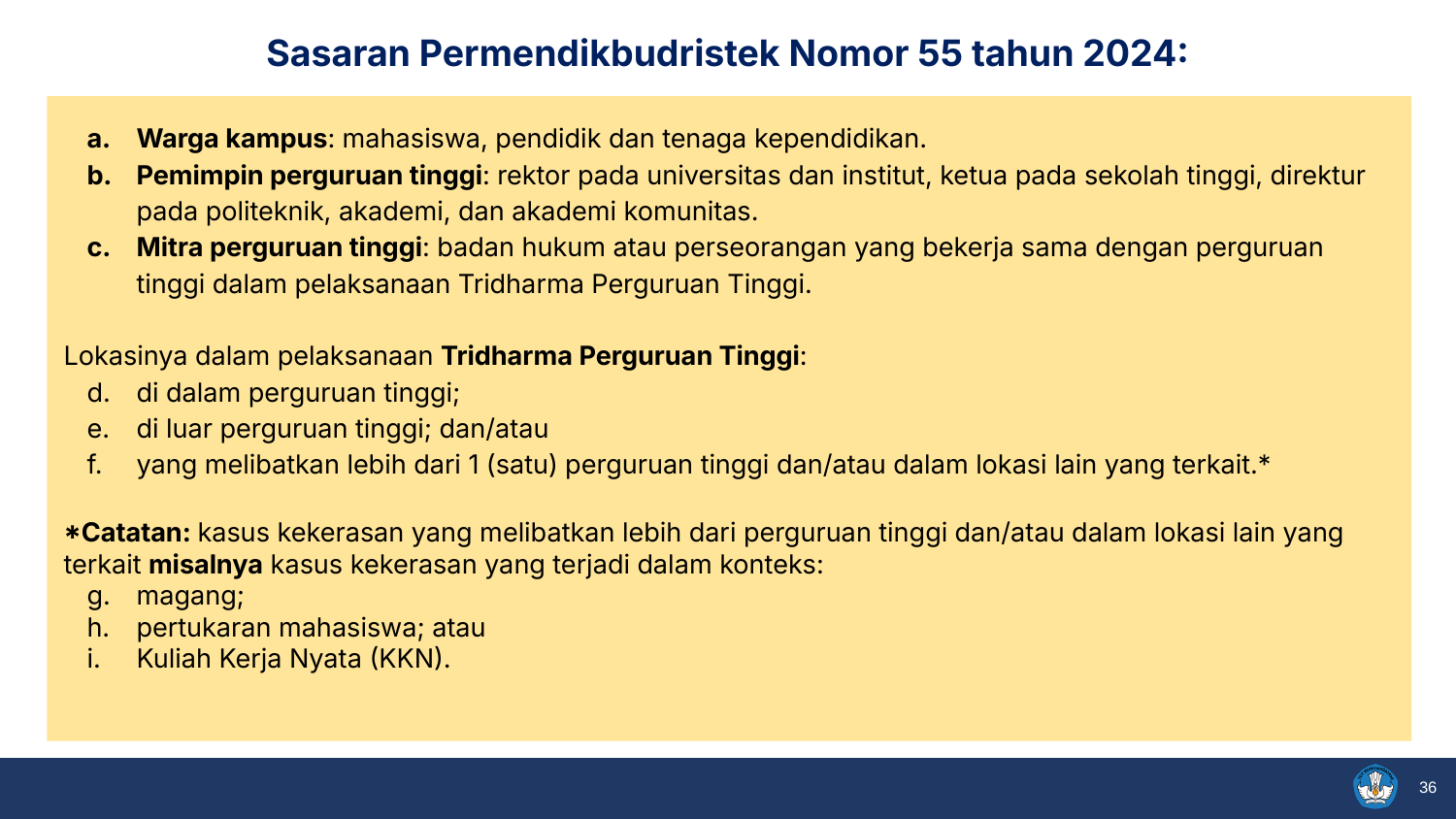

Sasaran Permendikbudristek Nomor 55 tahun 2024:
Ba I

Warga kampus: mahasiswa, pendidik dan tenaga kependidikan.
Pemimpin perguruan tinggi: rektor pada universitas dan institut, ketua pada sekolah tinggi, direktur pada politeknik, akademi, dan akademi komunitas.
Mitra perguruan tinggi: badan hukum atau perseorangan yang bekerja sama dengan perguruan tinggi dalam pelaksanaan Tridharma Perguruan Tinggi.

Lokasinya dalam pelaksanaan Tridharma Perguruan Tinggi:
di dalam perguruan tinggi;
di luar perguruan tinggi; dan/atau
yang melibatkan lebih dari 1 (satu) perguruan tinggi dan/atau dalam lokasi lain yang terkait.*

*Catatan: kasus kekerasan yang melibatkan lebih dari perguruan tinggi dan/atau dalam lokasi lain yang terkait misalnya kasus kekerasan yang terjadi dalam konteks:
magang;
pertukaran mahasiswa; atau
Kuliah Kerja Nyata (KKN).